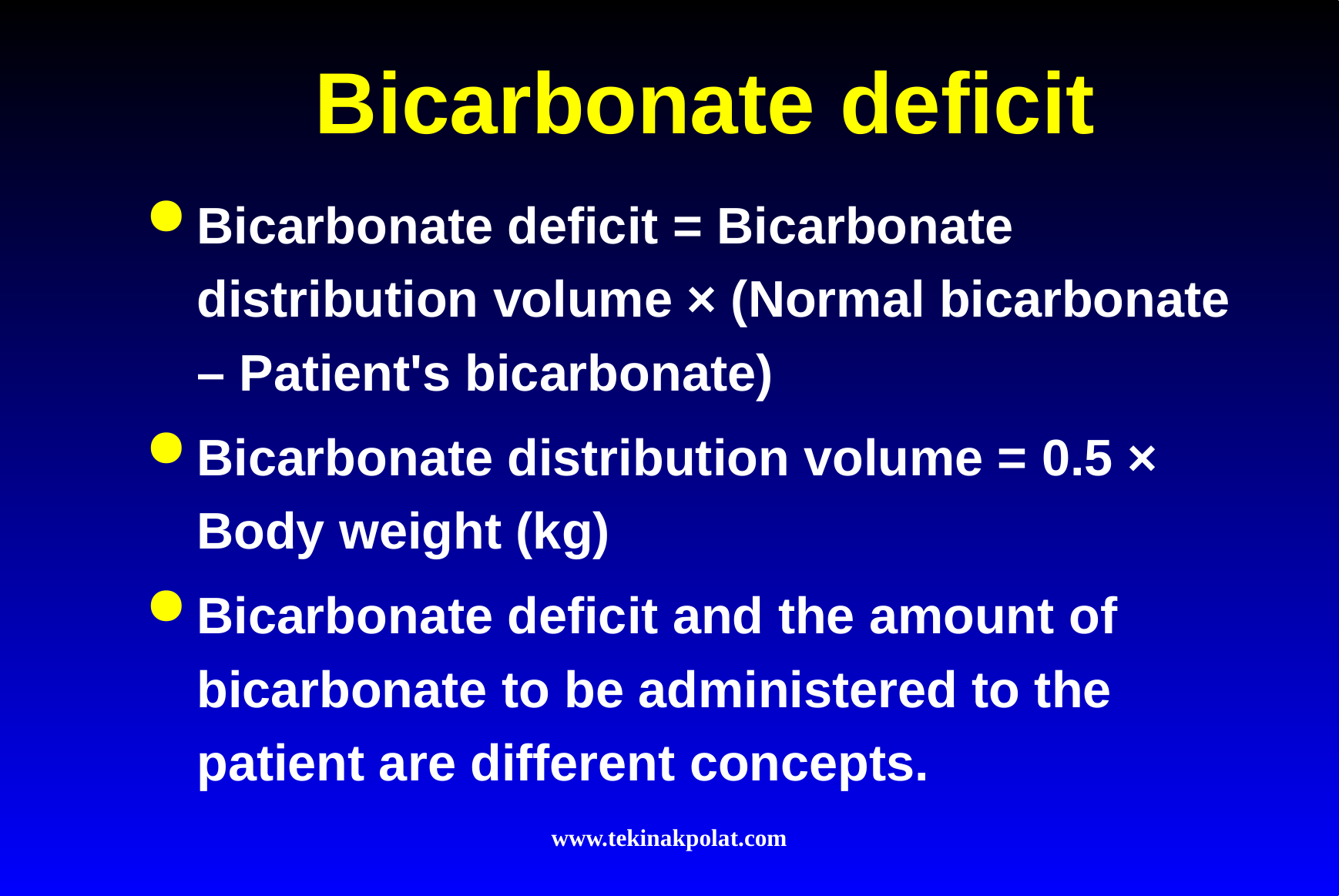

# Bicarbonate deficit
Bicarbonate deficit = Bicarbonate distribution volume × (Normal bicarbonate – Patient's bicarbonate)
Bicarbonate distribution volume = 0.5 × Body weight (kg)
Bicarbonate deficit and the amount of bicarbonate to be administered to the patient are different concepts.
www.tekinakpolat.com